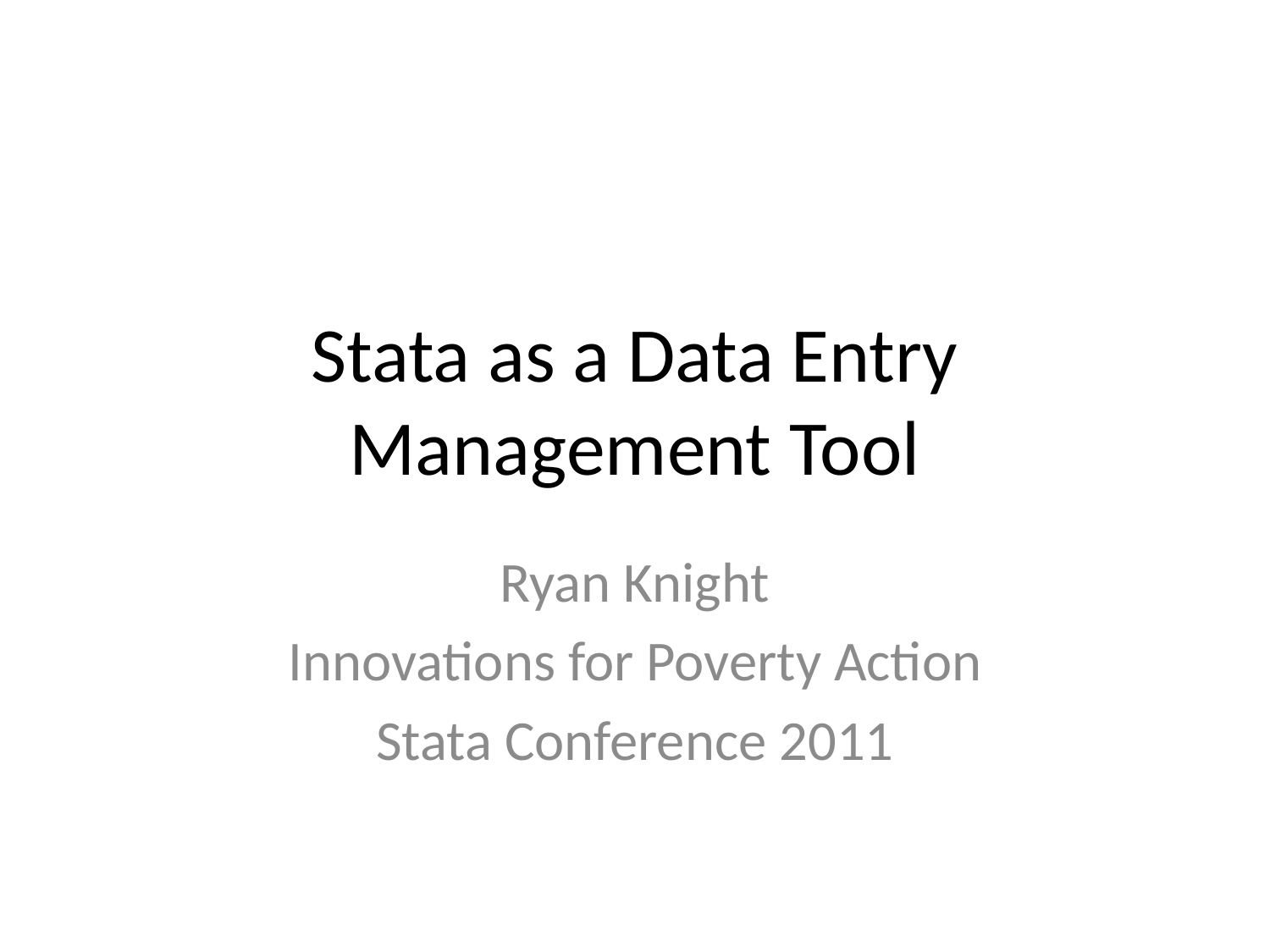

# Stata as a Data Entry Management Tool
Ryan Knight
Innovations for Poverty Action
Stata Conference 2011